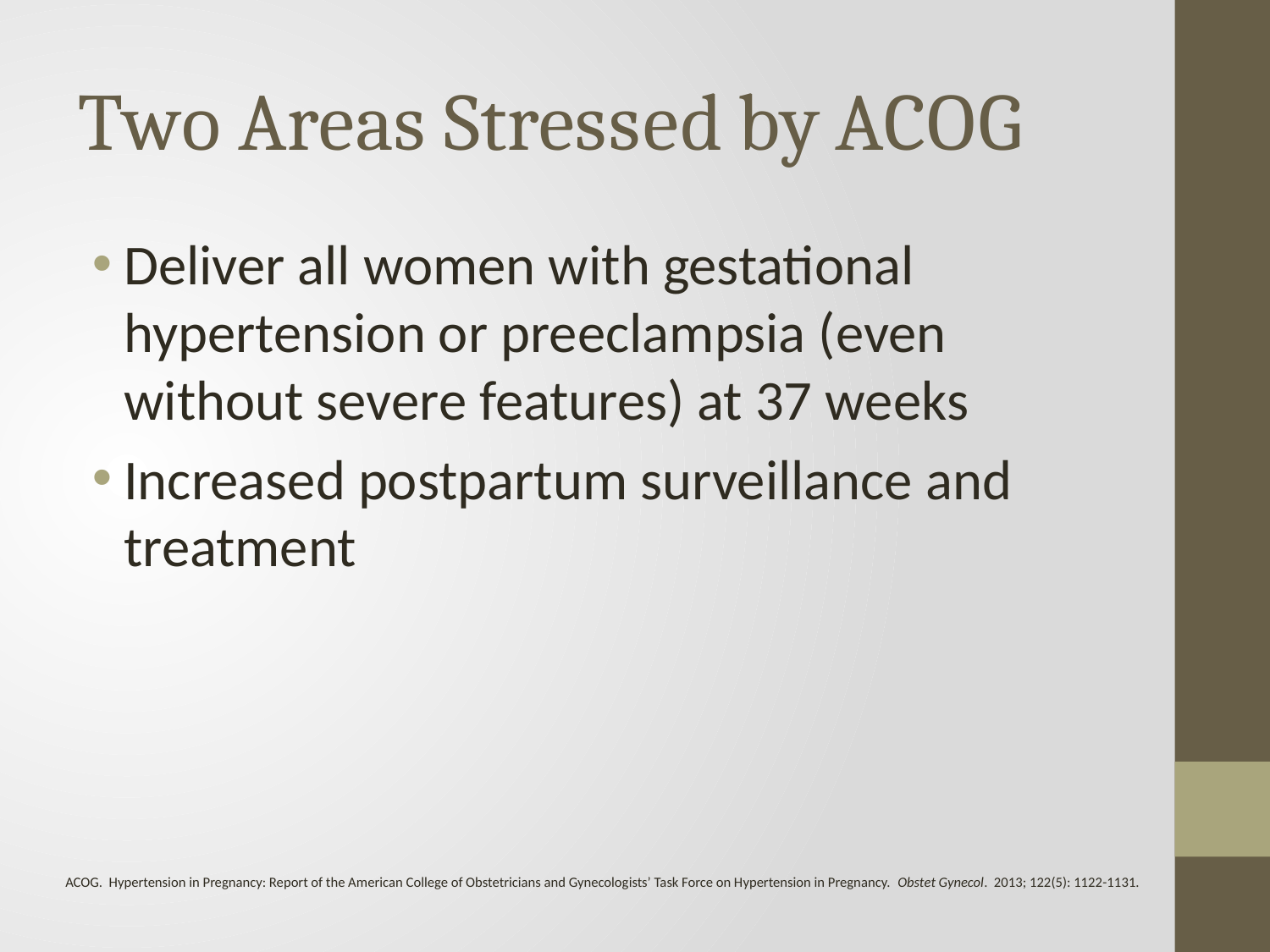

# Two Areas Stressed by ACOG
Deliver all women with gestational hypertension or preeclampsia (even without severe features) at 37 weeks
Increased postpartum surveillance and treatment

ACOG.  Hypertension in Pregnancy: Report of the American College of Obstetricians and Gynecologists’ Task Force on Hypertension in Pregnancy.  Obstet Gynecol.  2013; 122(5): 1122-1131.